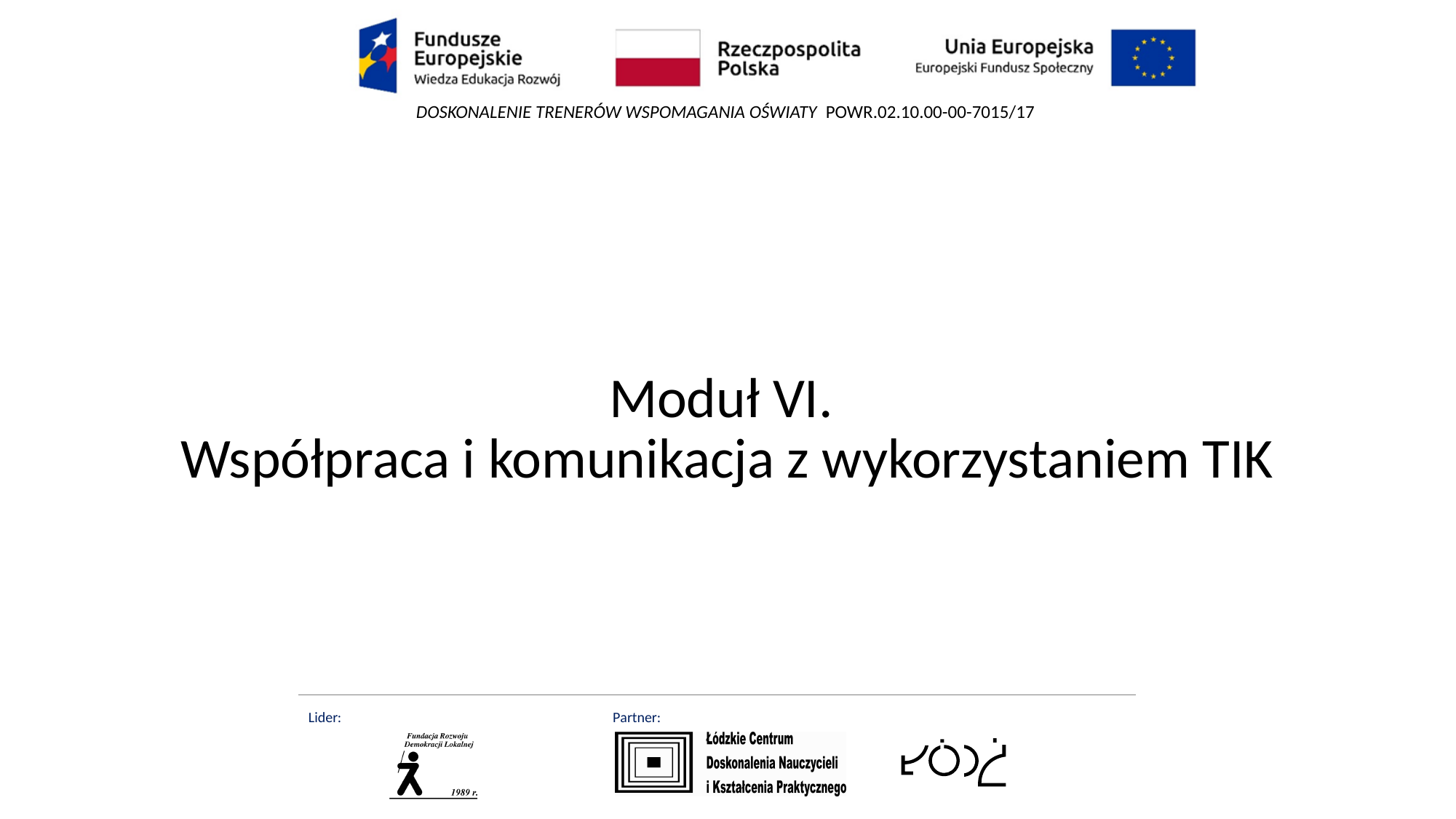

# Moduł VI. Współpraca i komunikacja z wykorzystaniem TIK